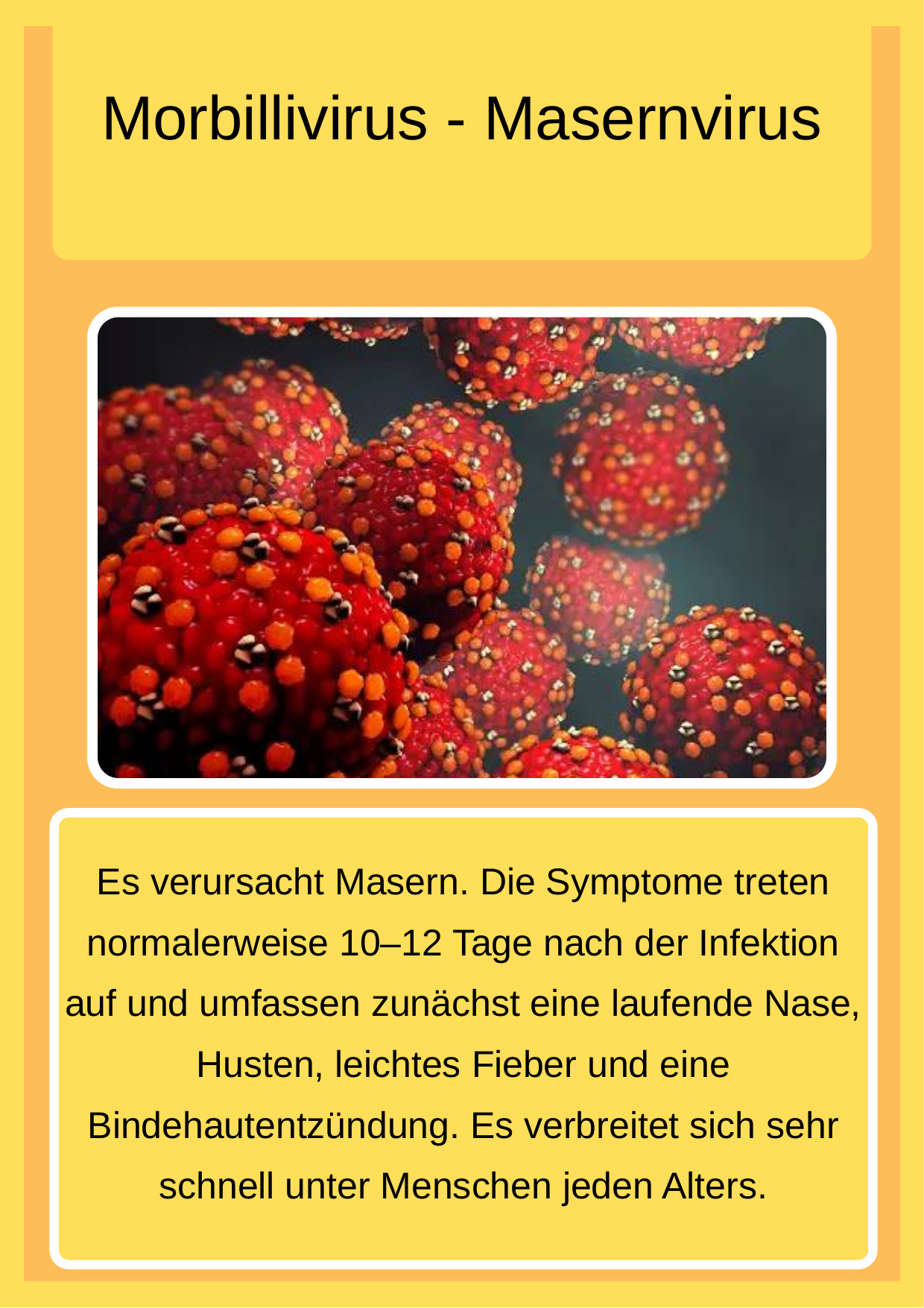

Morbillivirus - Masernvirus

Es verursacht Masern. Die Symptome treten normalerweise 10–12 Tage nach der Infektion auf und umfassen zunächst eine laufende Nase, Husten, leichtes Fieber und eine Bindehautentzündung. Es verbreitet sich sehr schnell unter Menschen jeden Alters.